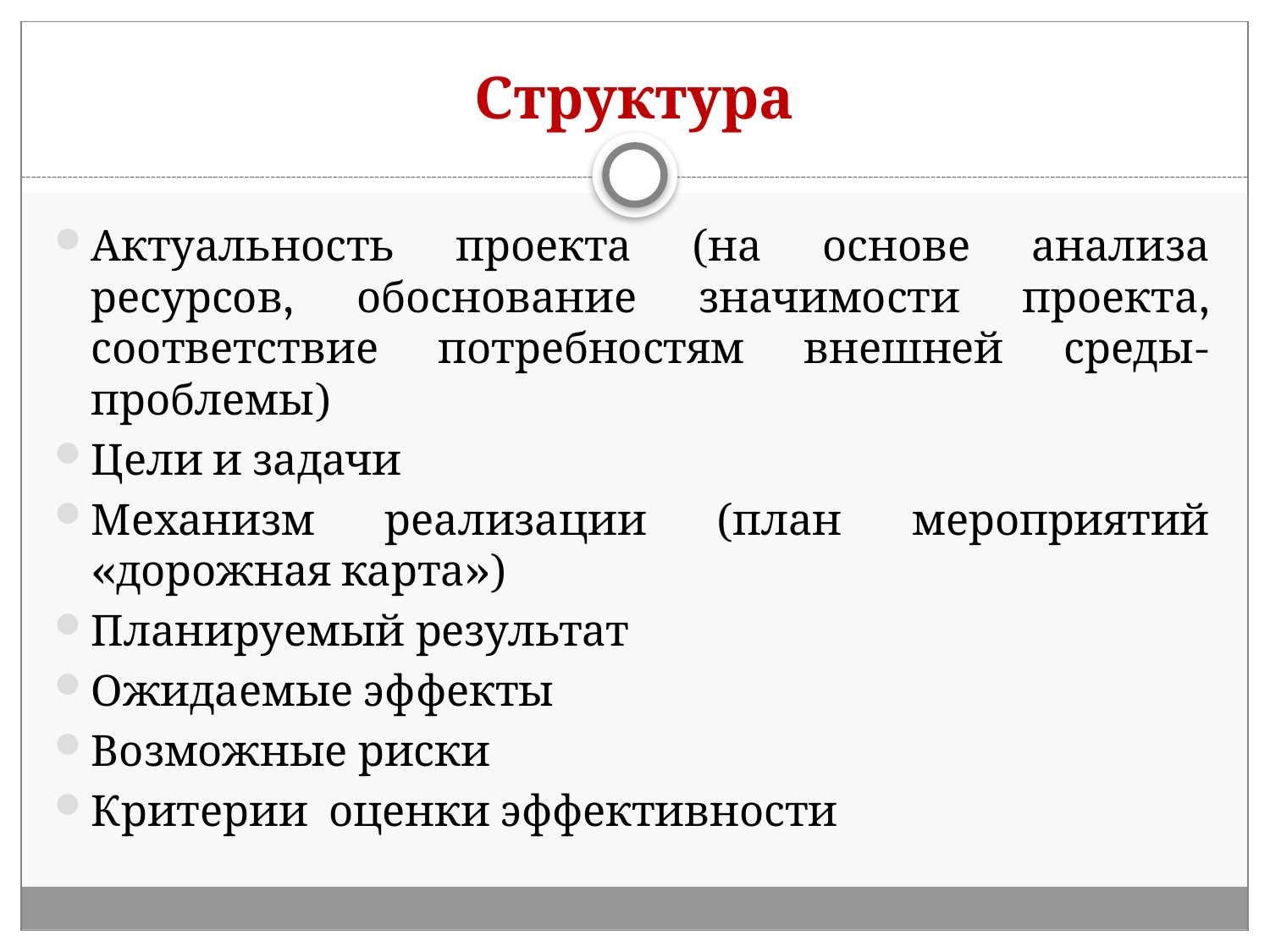

# Структура
Актуальность проекта (на основе анализа ресурсов, обоснование значимости проекта, соответствие потребностям внешней среды- проблемы)
Цели и задачи
Механизм реализации (план мероприятий «дорожная карта»)
Планируемый результат
Ожидаемые эффекты
Возможные риски
Критерии  оценки эффективности